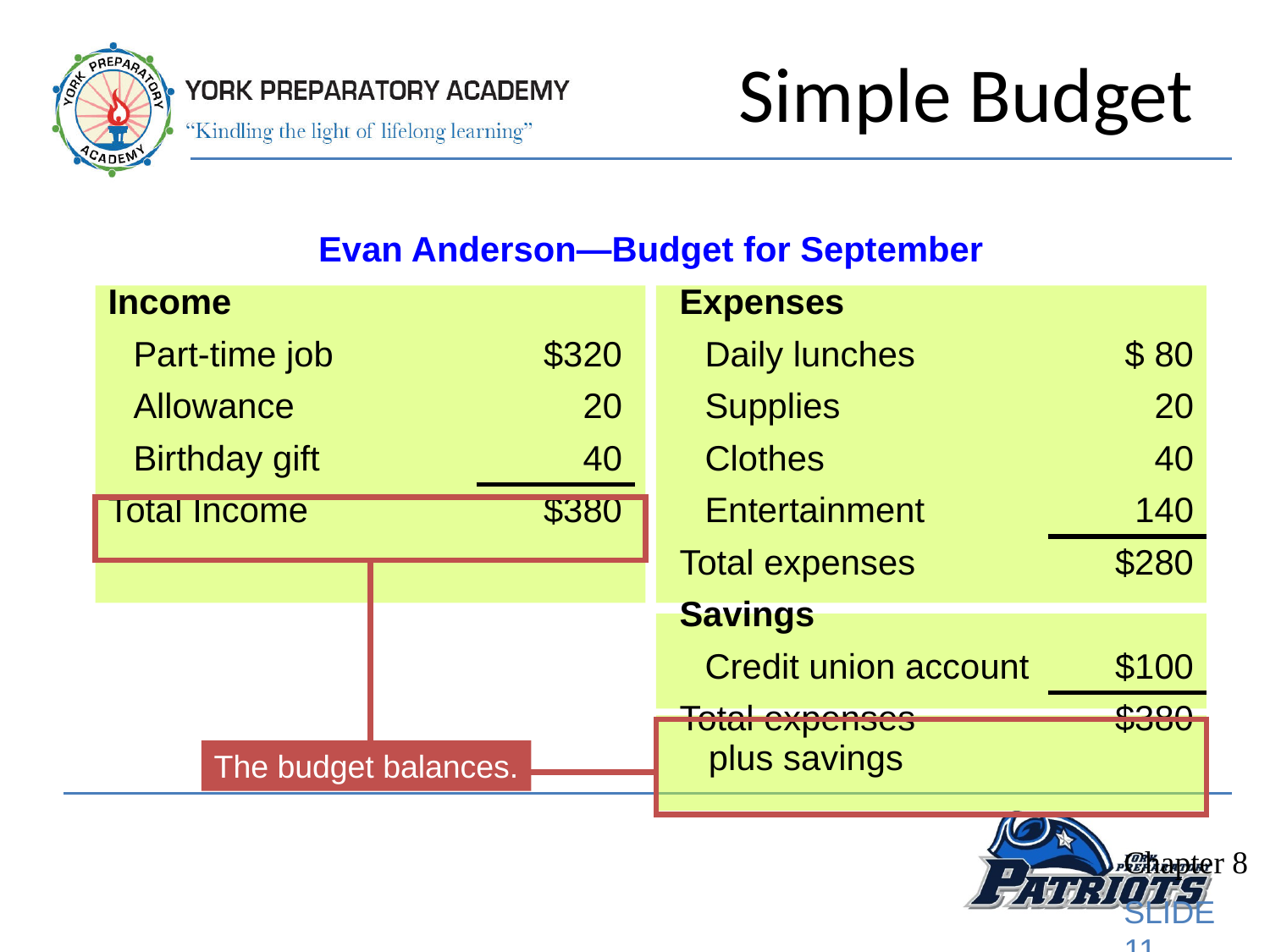

# Simple Budget
| Evan Anderson—Budget for September |  |  |  |  |
| --- | --- | --- | --- | --- |
| Income |  |  | Expenses |  |
| Part-time job | $320 |  | Daily lunches | $ 80 |
| Allowance | 20 |  | Supplies | 20 |
| Birthday gift | 40 |  | Clothes | 40 |
| Total Income | $380 |  | Entertainment | 140 |
|  |  |  | Total expenses | $280 |
|  |  |  | Savings |  |
|  |  |  | Credit union account | $100 |
|  |  |  | Total expenses plus savings | $380 |

The budget balances.

Chapter 8
SLIDE 11